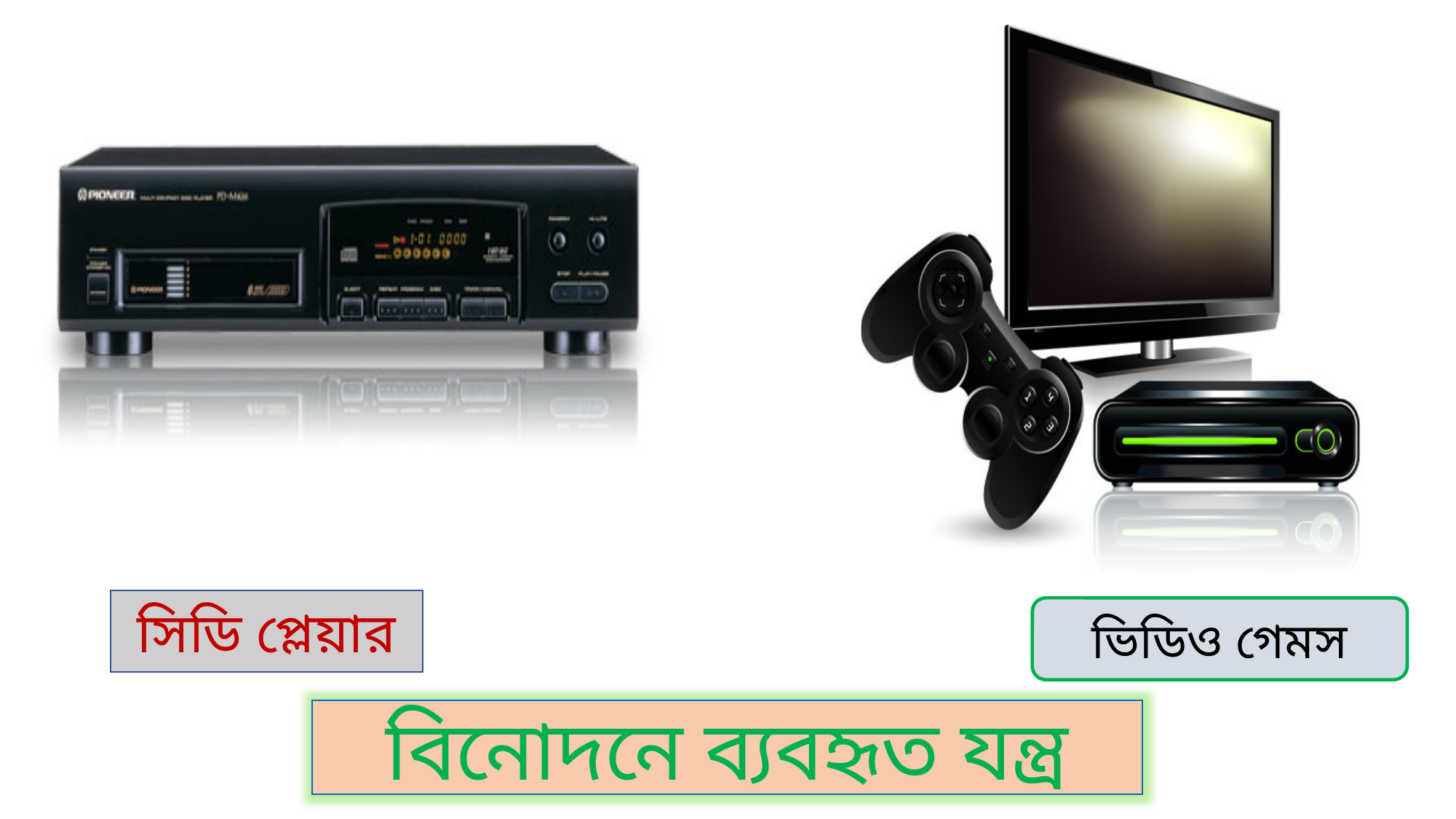

সিডি প্লেয়ার
ভিডিও গেমস
বিনোদনে ব্যবহৃত যন্ত্র